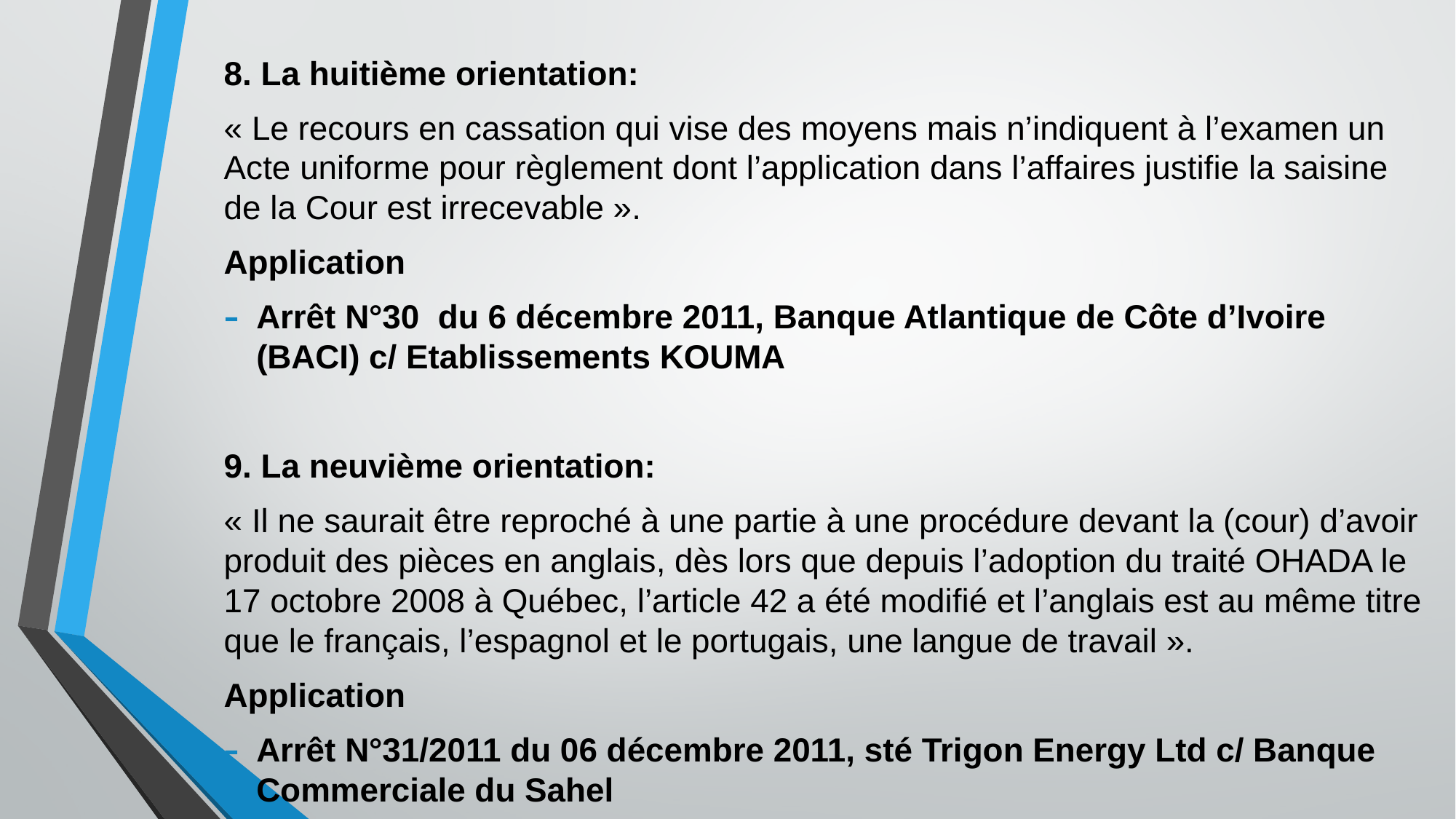

8. La huitième orientation:
« Le recours en cassation qui vise des moyens mais n’indiquent à l’examen un Acte uniforme pour règlement dont l’application dans l’affaires justifie la saisine de la Cour est irrecevable ».
Application
Arrêt N°30  du 6 décembre 2011, Banque Atlantique de Côte d’Ivoire (BACI) c/ Etablissements KOUMA

9. La neuvième orientation:
« Il ne saurait être reproché à une partie à une procédure devant la (cour) d’avoir produit des pièces en anglais, dès lors que depuis l’adoption du traité OHADA le 17 octobre 2008 à Québec, l’article 42 a été modifié et l’anglais est au même titre que le français, l’espagnol et le portugais, une langue de travail ».
Application
Arrêt N°31/2011 du 06 décembre 2011, sté Trigon Energy Ltd c/ Banque Commerciale du Sahel